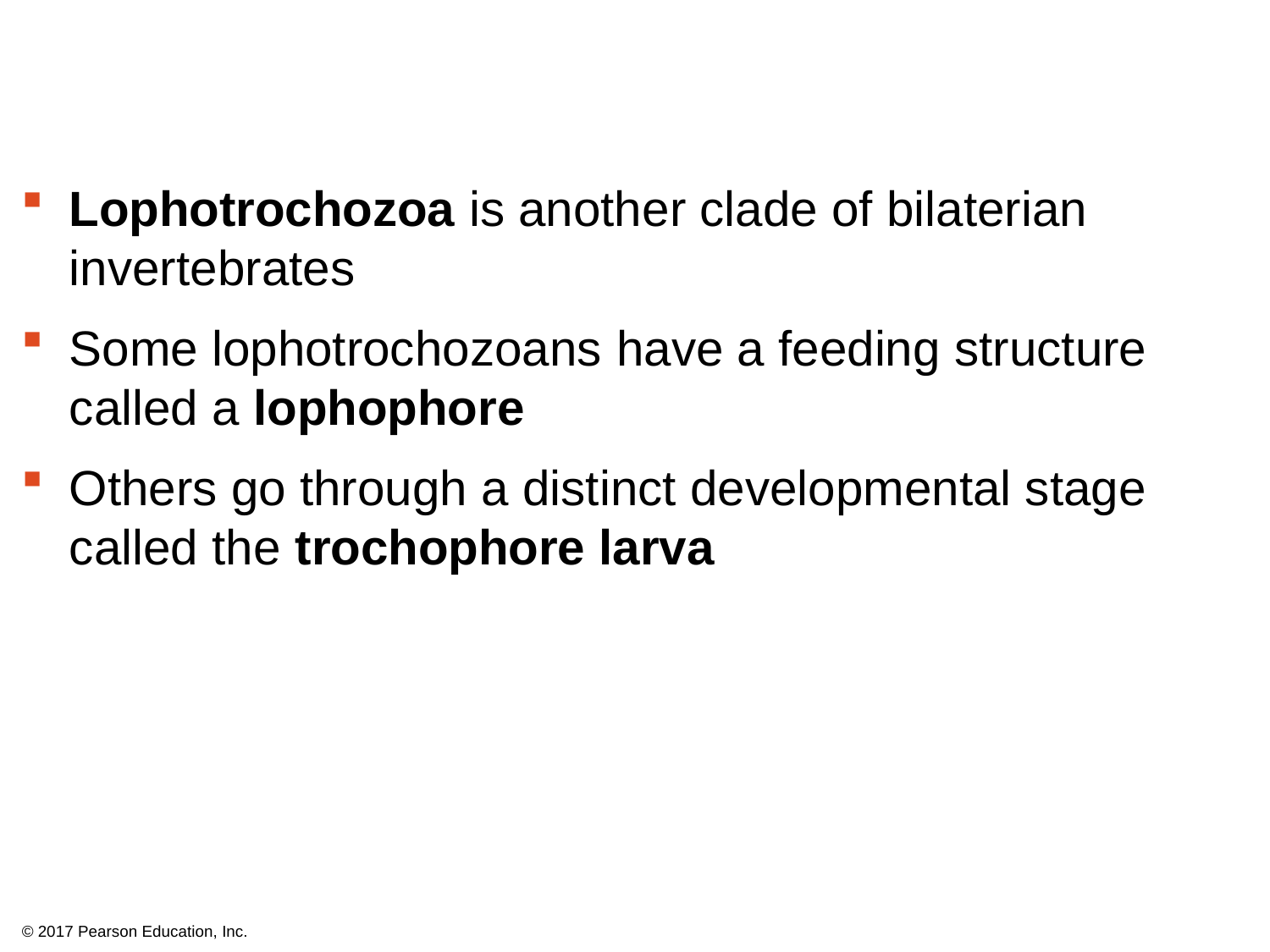

Lophotrochozoa is another clade of bilaterian invertebrates
Some lophotrochozoans have a feeding structure called a lophophore
Others go through a distinct developmental stage called the trochophore larva
© 2017 Pearson Education, Inc.